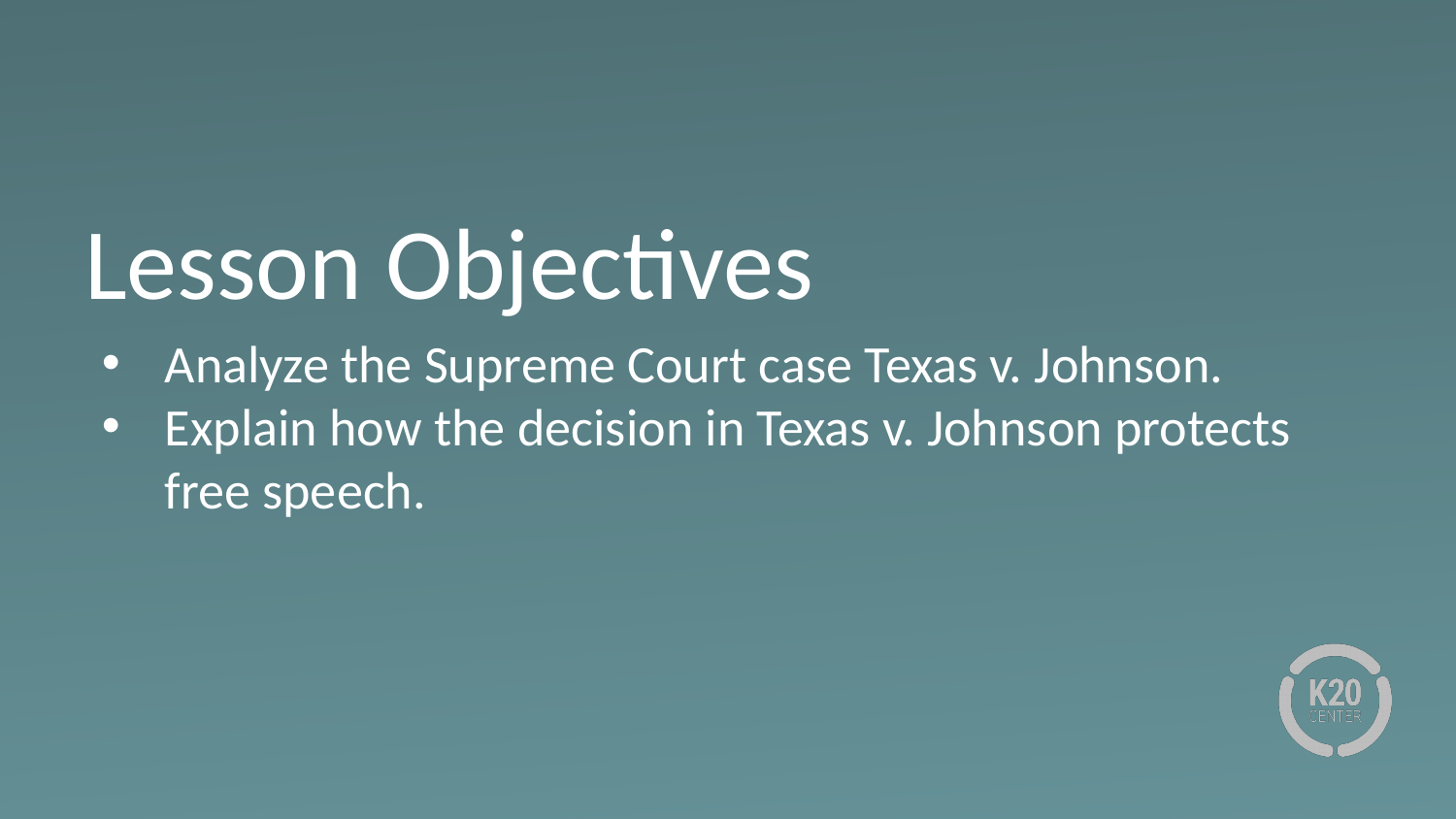

# Lesson Objectives
Analyze the Supreme Court case Texas v. Johnson.
Explain how the decision in Texas v. Johnson protects free speech.